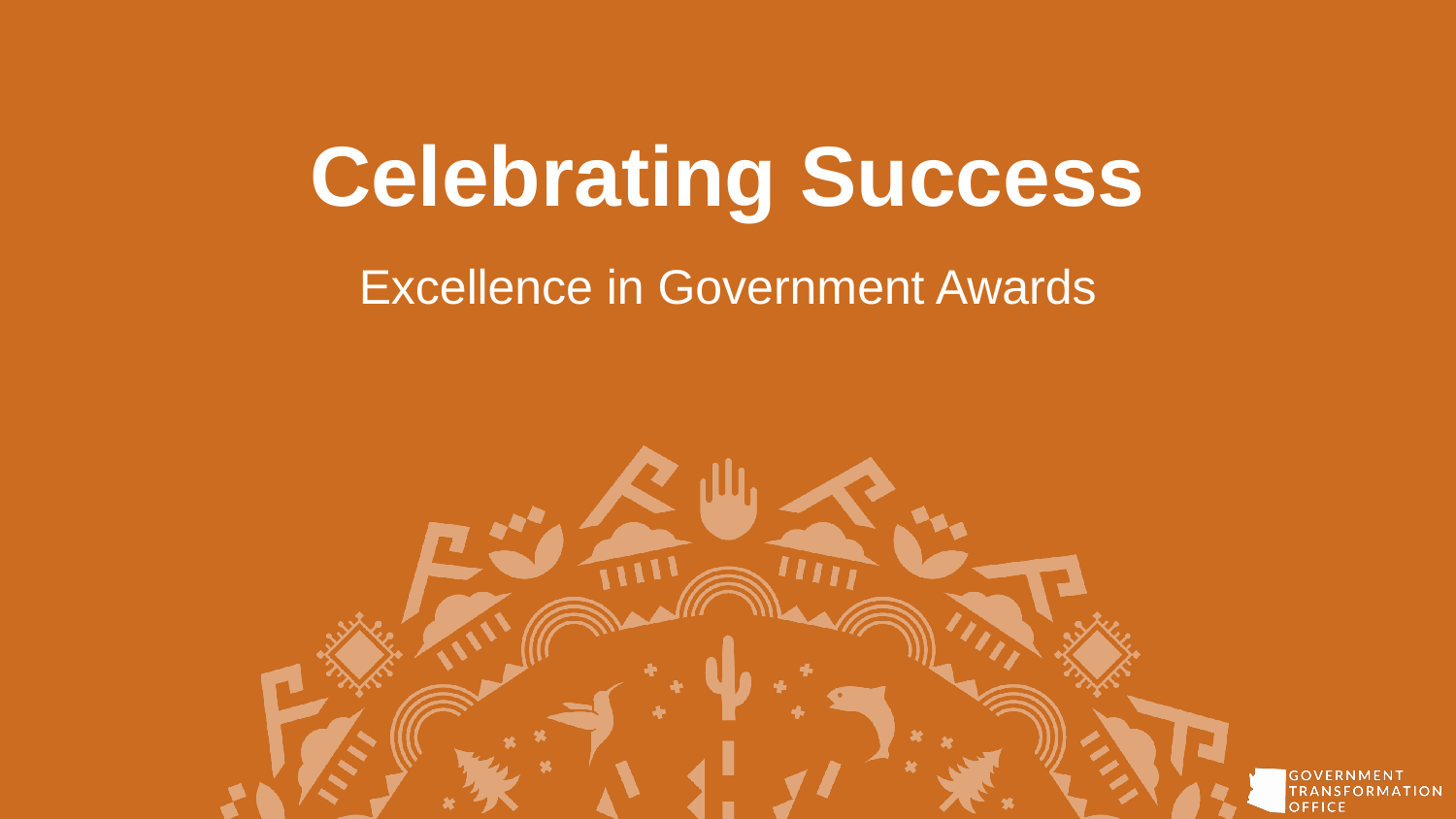

# Celebrating Success
Excellence in Government Awards